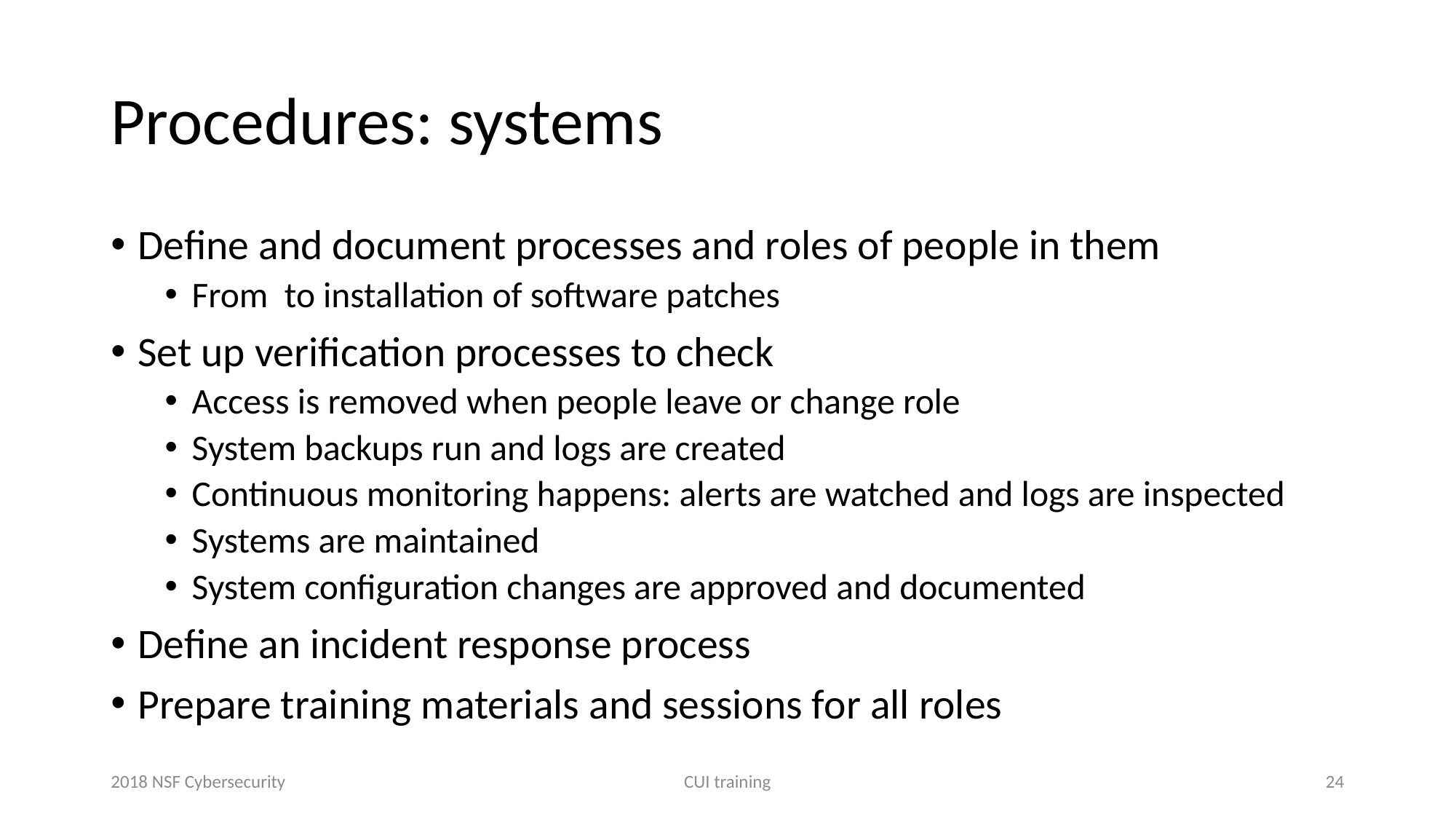

# Procedures: systems
Define and document processes and roles of people in them
From  to installation of software patches
Set up verification processes to check
Access is removed when people leave or change role
System backups run and logs are created
Continuous monitoring happens: alerts are watched and logs are inspected
Systems are maintained
System configuration changes are approved and documented
Define an incident response process
Prepare training materials and sessions for all roles
2018 NSF Cybersecurity
CUI training
24